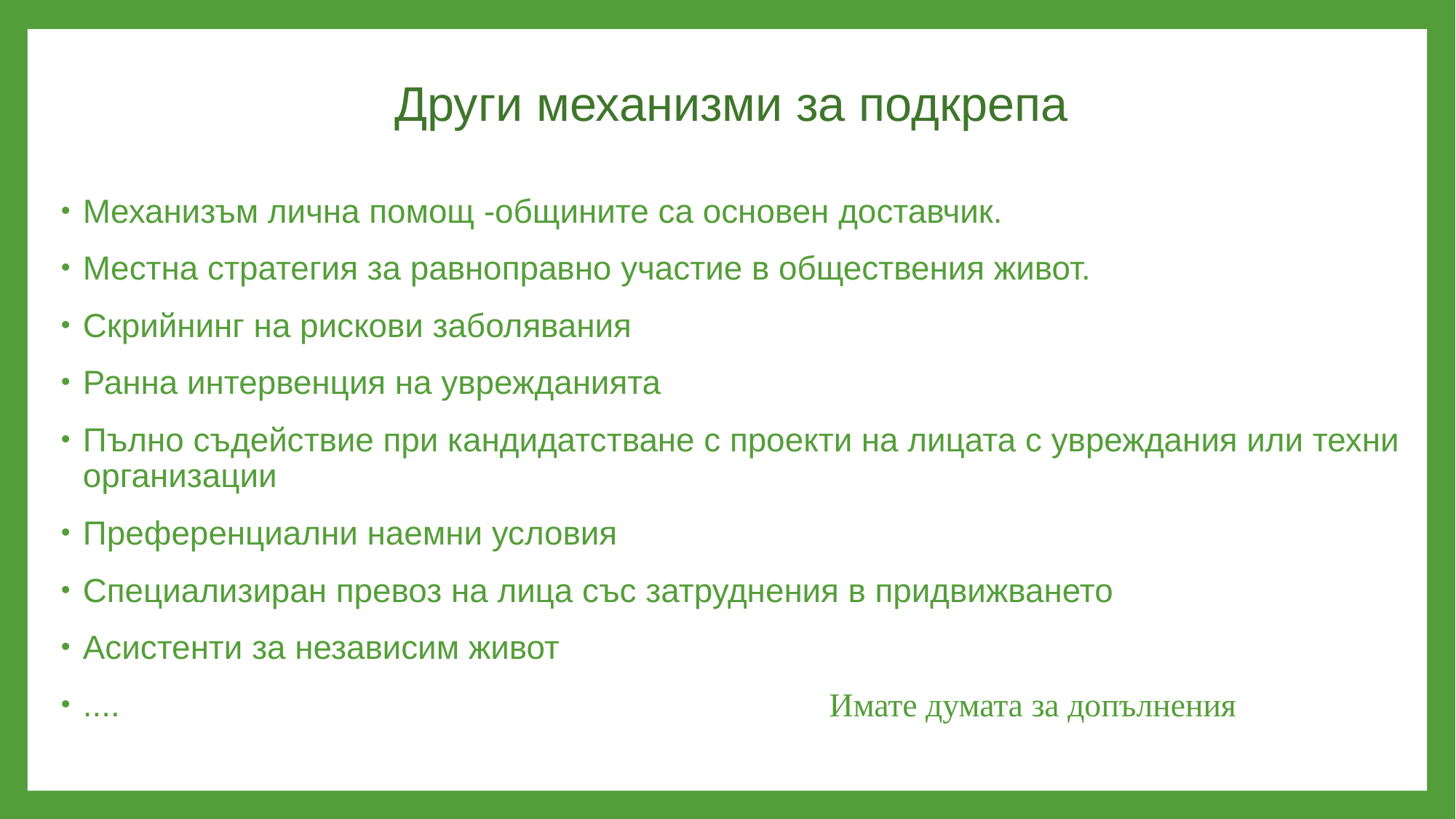

# Други механизми за подкрепа
Механизъм лична помощ -общините са основен доставчик.
Местна стратегия за равноправно участие в обществения живот.
Скрийнинг на рискови заболявания
Ранна интервенция на уврежданията
Пълно съдействие при кандидатстване с проекти на лицата с увреждания или техни организации
Преференциални наемни условия
Специализиран превоз на лица със затруднения в придвижването
Асистенти за независим живот
....  					                        Имате думата за допълнения